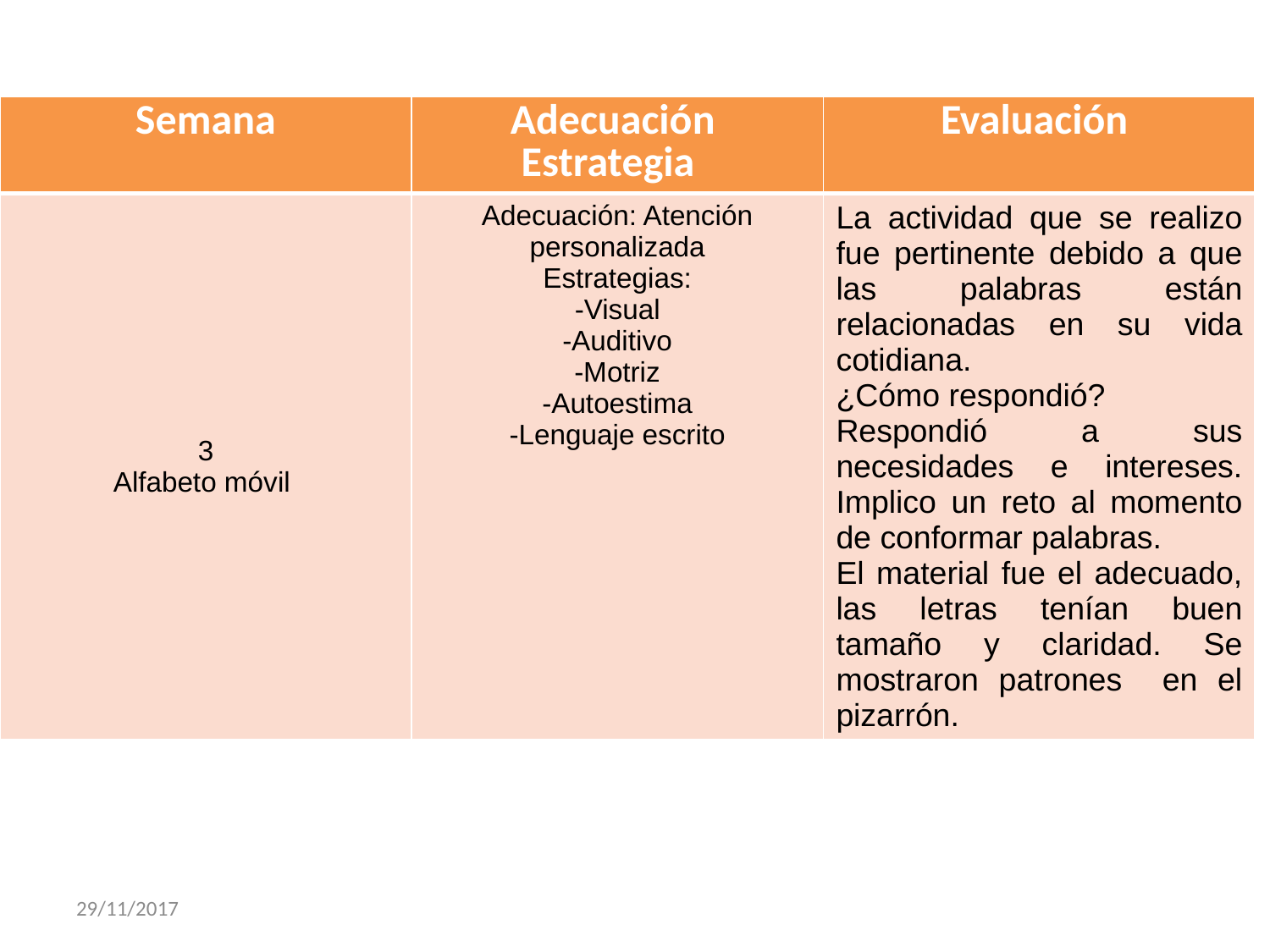

| Semana | Adecuación Estrategia | Evaluación |
| --- | --- | --- |
| 3 Alfabeto móvil | Adecuación: Atención personalizada Estrategias: -Visual -Auditivo -Motriz -Autoestima -Lenguaje escrito | La actividad que se realizo fue pertinente debido a que las palabras están relacionadas en su vida cotidiana. ¿Cómo respondió? Respondió a sus necesidades e intereses. Implico un reto al momento de conformar palabras. El material fue el adecuado, las letras tenían buen tamaño y claridad. Se mostraron patrones en el pizarrón. |
29/11/2017